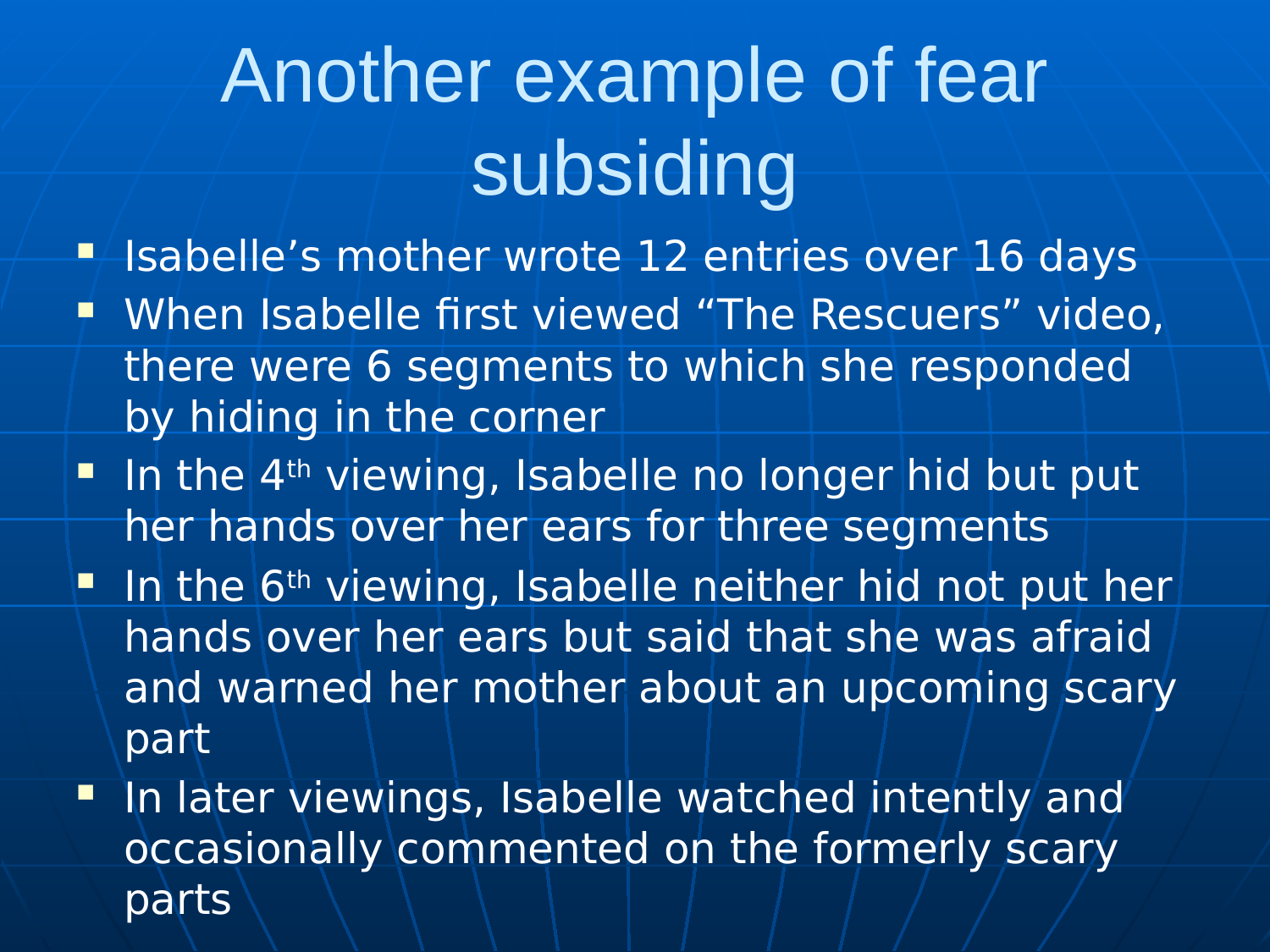

# Another example of fear subsiding
Isabelle’s mother wrote 12 entries over 16 days
When Isabelle first viewed “The Rescuers” video, there were 6 segments to which she responded by hiding in the corner
In the 4th viewing, Isabelle no longer hid but put her hands over her ears for three segments
In the 6th viewing, Isabelle neither hid not put her hands over her ears but said that she was afraid and warned her mother about an upcoming scary part
In later viewings, Isabelle watched intently and occasionally commented on the formerly scary parts